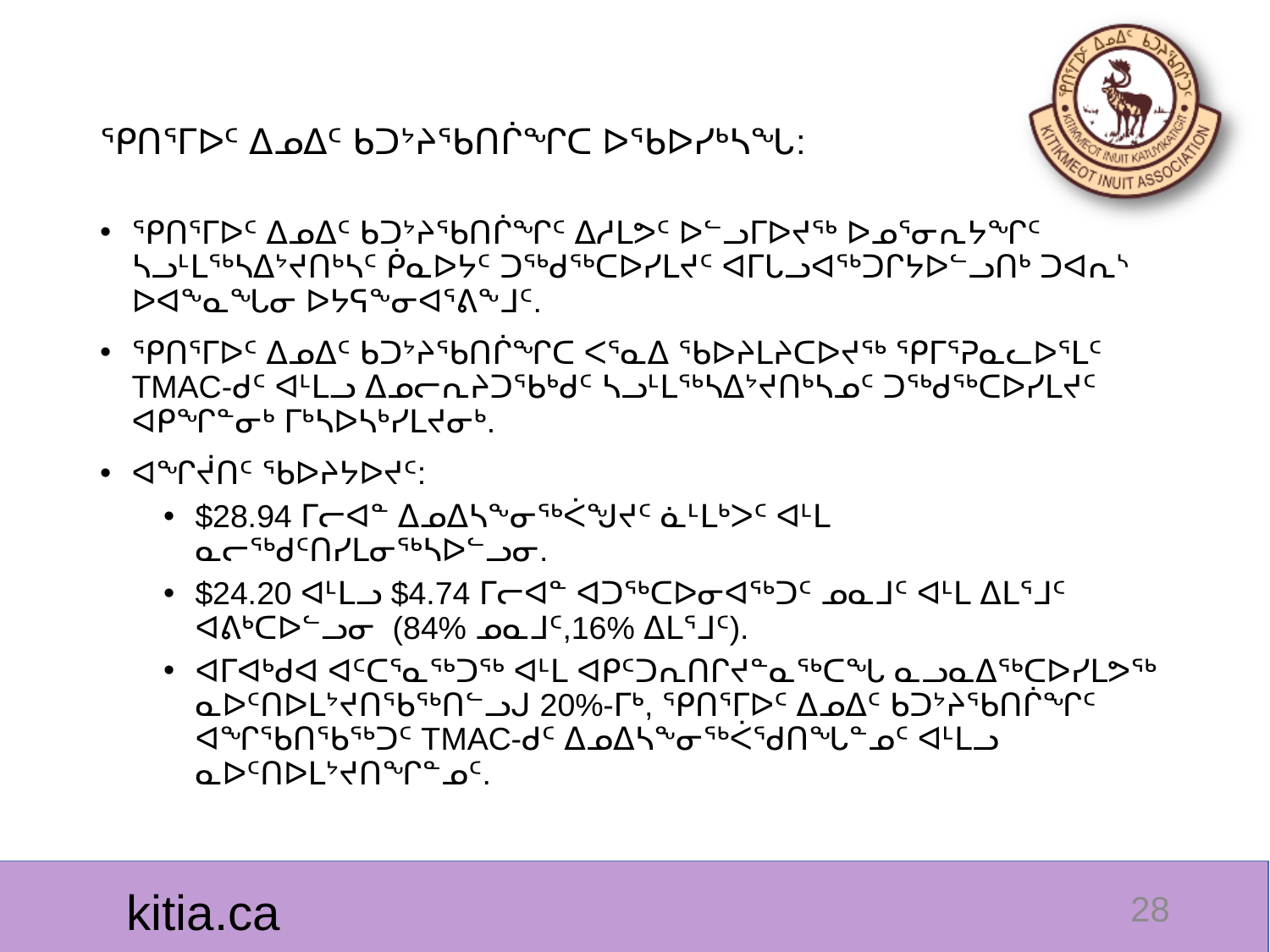

# ᕿᑎᕐᒥᐅᑦ ᐃᓄᐃᑦ ᑲᑐᔾᔨᖃᑎᒌᖏᑕ ᐅᖃᐅᓯᒃᓴᖓ:
ᕿᑎᕐᒥᐅᑦ ᐃᓄᐃᑦ ᑲᑐᔾᔨᖃᑎᒌᖏᑦ ᐃᓱᒪᕗᑦ ᐅᓪᓗᒥᐅᔪᖅ ᐅᓄᕐᓂᕆᔭᖏᑦ ᓴᓗᒻᒪᖅᓴᐃᔾᔪᑎᒃᓴᑦ ᑮᓇᐅᔭᑦ ᑐᖅᑯᖅᑕᐅᓯᒪᔪᑦ ᐊᒥᒐᓗᐊᖅᑐᒋᔭᐅᓪᓗᑎᒃ ᑐᐊᕆᔅ ᐅᐊᖕᓇᖓᓂ ᐅᔭᕋᖕᓂᐊᕐᕕᖕᒧᑦ.
ᕿᑎᕐᒥᐅᑦ ᐃᓄᐃᑦ ᑲᑐᔾᔨᖃᑎᒌᖏᑕ ᐸᕐᓇᐃ ᖃᐅᔨᒪᔨᑕᐅᔪᖅ ᕿᒥᕐᕈᓇᓚᐅᕐᒪᑦ TMAC-ᑯᑦ ᐊᒻᒪᓗ ᐃᓄᓕᕆᔨᑐᖃᒃᑯᑦ ᓴᓗᒻᒪᖅᓴᐃᔾᔪᑎᒃᓴᓄᑦ ᑐᖅᑯᖅᑕᐅᓯᒪᔪᑦ ᐊᑭᖏᓐᓂᒃ ᒥᒃᓴᐅᓴᒃᓯᒪᔪᓂᒃ.
ᐊᖏᔫᑎᑦ ᖃᐅᔨᔭᐅᔪᑦ:
$28.94 ᒥᓕᐊᓐ ᐃᓄᐃᓴᖕᓂᖅᐹᖑᔪᑦ ᓈᒻᒪᒃᐳᑦ ᐊᒻᒪ ᓇᓕᖅᑯᑦᑎᓯᒪᓂᖅᓴᐅᓪᓗᓂ.
$24.20 ᐊᒻᒪᓗ $4.74 ᒥᓕᐊᓐ ᐊᑐᖅᑕᐅᓂᐊᖅᑐᑦ ᓄᓇᒧᑦ ᐊᒻᒪ ᐃᒪᕐᒧᑦ ᐊᕕᒃᑕᐅᓪᓗᓂ  (84% ᓄᓇᒧᑦ,16% ᐃᒪᕐᒧᑦ).
ᐊᒥᐊᒃᑯᐊ ᐊᑦᑕᕐᓇᖅᑐᖅ ᐊᒻᒪ ᐊᑭᑦᑐᕆᑎᒋᔪᓐᓇᖅᑕᖓ ᓇᓗᓇᐃᖅᑕᐅᓯᒪᕗᖅ ᓇᐅᑦᑎᐅᒪᔾᔪᑎᖃᖅᑎᓪᓗᒍ 20%-ᒥᒃ, ᕿᑎᕐᒥᐅᑦ ᐃᓄᐃᑦ ᑲᑐᔾᔨᖃᑎᒌᖏᑦ ᐊᖏᖃᑎᖃᖅᑐᑦ TMAC-ᑯᑦ ᐃᓄᐃᓴᖕᓂᖅᐹᖁᑎᖓᓐᓄᑦ ᐊᒻᒪᓗ ᓇᐅᑦᑎᐅᒪᔾᔪᑎᖏᓐᓄᑦ.

28